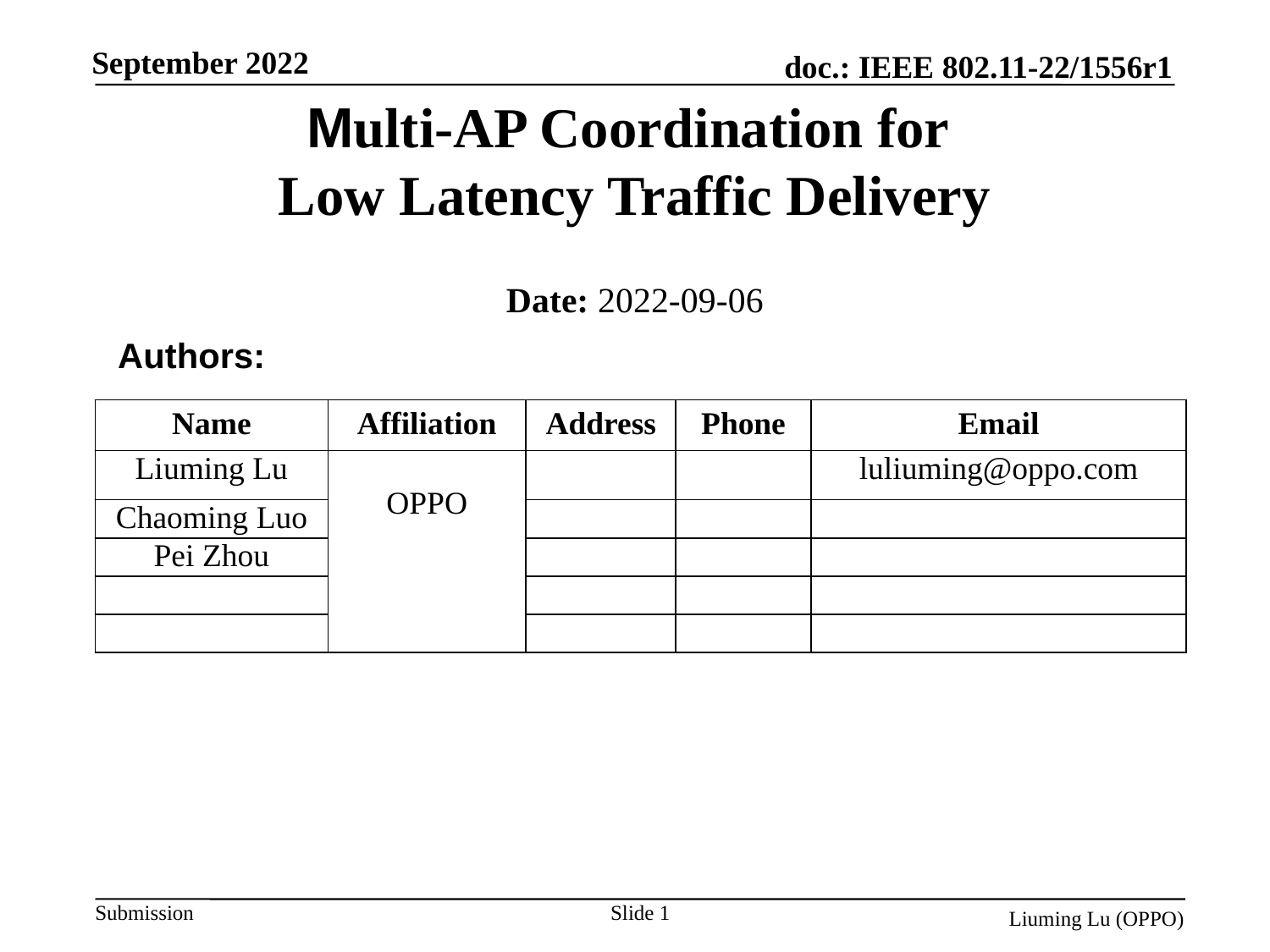

# Multi-AP Coordination for Low Latency Traffic Delivery
Date: 2022-09-06
 Authors:
| Name | Affiliation | Address | Phone | Email |
| --- | --- | --- | --- | --- |
| Liuming Lu | OPPO |  |  | luliuming@oppo.com |
| Chaoming Luo |  |  |  |  |
| Pei Zhou |  |  |  |  |
|  |  |  |  |  |
|  |  |  |  |  |
Slide 1
Liuming Lu (OPPO)